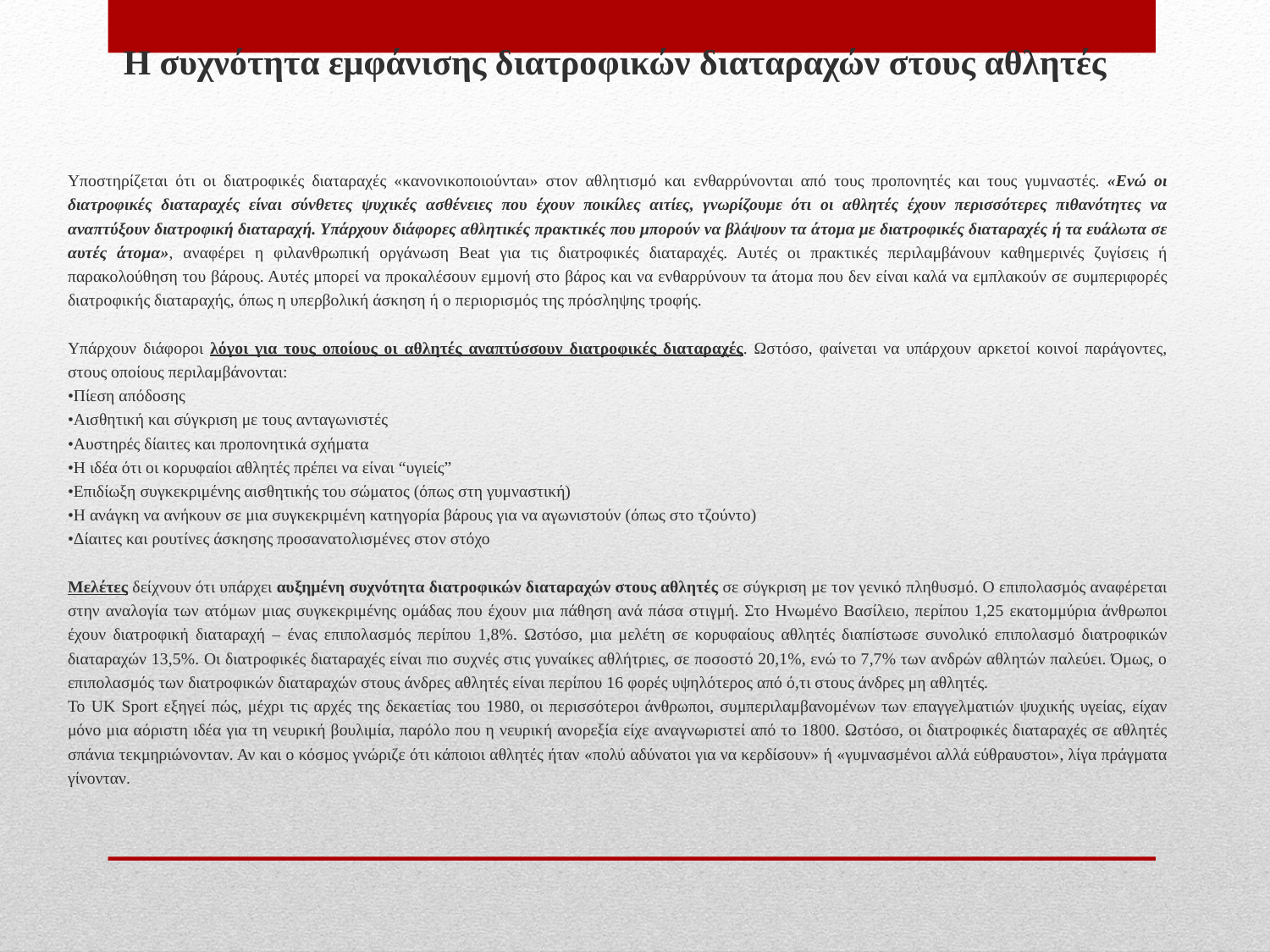

Η συχνότητα εμφάνισης διατροφικών διαταραχών στους αθλητές

Υποστηρίζεται ότι οι διατροφικές διαταραχές «κανονικοποιούνται» στον αθλητισμό και ενθαρρύνονται από τους προπονητές και τους γυμναστές. «Ενώ οι διατροφικές διαταραχές είναι σύνθετες ψυχικές ασθένειες που έχουν ποικίλες αιτίες, γνωρίζουμε ότι οι αθλητές έχουν περισσότερες πιθανότητες να αναπτύξουν διατροφική διαταραχή. Υπάρχουν διάφορες αθλητικές πρακτικές που μπορούν να βλάψουν τα άτομα με διατροφικές διαταραχές ή τα ευάλωτα σε αυτές άτομα», αναφέρει η φιλανθρωπική οργάνωση Beat για τις διατροφικές διαταραχές. Αυτές οι πρακτικές περιλαμβάνουν καθημερινές ζυγίσεις ή παρακολούθηση του βάρους. Αυτές μπορεί να προκαλέσουν εμμονή στο βάρος και να ενθαρρύνουν τα άτομα που δεν είναι καλά να εμπλακούν σε συμπεριφορές διατροφικής διαταραχής, όπως η υπερβολική άσκηση ή ο περιορισμός της πρόσληψης τροφής.

Υπάρχουν διάφοροι λόγοι για τους οποίους οι αθλητές αναπτύσσουν διατροφικές διαταραχές. Ωστόσο, φαίνεται να υπάρχουν αρκετοί κοινοί παράγοντες, στους οποίους περιλαμβάνονται:
•Πίεση απόδοσης
•Αισθητική και σύγκριση με τους ανταγωνιστές
•Αυστηρές δίαιτες και προπονητικά σχήματα
•Η ιδέα ότι οι κορυφαίοι αθλητές πρέπει να είναι “υγιείς”
•Επιδίωξη συγκεκριμένης αισθητικής του σώματος (όπως στη γυμναστική)
•Η ανάγκη να ανήκουν σε μια συγκεκριμένη κατηγορία βάρους για να αγωνιστούν (όπως στο τζούντο)
•Δίαιτες και ρουτίνες άσκησης προσανατολισμένες στον στόχο

Μελέτες δείχνουν ότι υπάρχει αυξημένη συχνότητα διατροφικών διαταραχών στους αθλητές σε σύγκριση με τον γενικό πληθυσμό. Ο επιπολασμός αναφέρεται στην αναλογία των ατόμων μιας συγκεκριμένης ομάδας που έχουν μια πάθηση ανά πάσα στιγμή. Στο Ηνωμένο Βασίλειο, περίπου 1,25 εκατομμύρια άνθρωποι έχουν διατροφική διαταραχή – ένας επιπολασμός περίπου 1,8%. Ωστόσο, μια μελέτη σε κορυφαίους αθλητές διαπίστωσε συνολικό επιπολασμό διατροφικών διαταραχών 13,5%. Οι διατροφικές διαταραχές είναι πιο συχνές στις γυναίκες αθλήτριες, σε ποσοστό 20,1%, ενώ το 7,7% των ανδρών αθλητών παλεύει. Όμως, ο επιπολασμός των διατροφικών διαταραχών στους άνδρες αθλητές είναι περίπου 16 φορές υψηλότερος από ό,τι στους άνδρες μη αθλητές.
Το UK Sport εξηγεί πώς, μέχρι τις αρχές της δεκαετίας του 1980, οι περισσότεροι άνθρωποι, συμπεριλαμβανομένων των επαγγελματιών ψυχικής υγείας, είχαν μόνο μια αόριστη ιδέα για τη νευρική βουλιμία, παρόλο που η νευρική ανορεξία είχε αναγνωριστεί από το 1800. Ωστόσο, οι διατροφικές διαταραχές σε αθλητές σπάνια τεκμηριώνονταν. Αν και ο κόσμος γνώριζε ότι κάποιοι αθλητές ήταν «πολύ αδύνατοι για να κερδίσουν» ή «γυμνασμένοι αλλά εύθραυστοι», λίγα πράγματα γίνονταν.